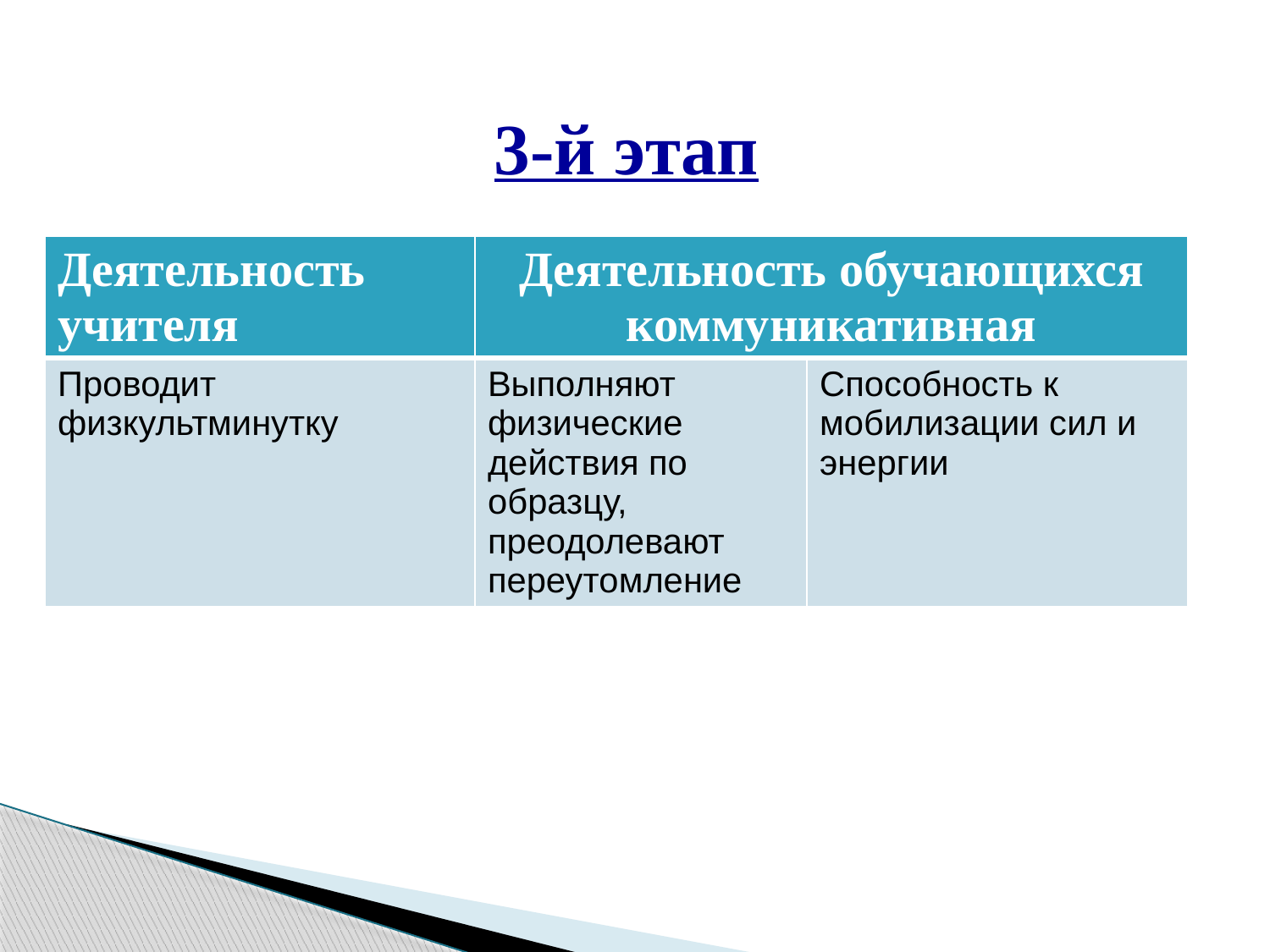

# 3-й этап
| Деятельность учителя | Деятельность обучающихся коммуникативная |  |
| --- | --- | --- |
| Проводит физкультминутку | Выполняют физические действия по образцу, преодолевают переутомление | Способность к мобилизации сил и энергии |